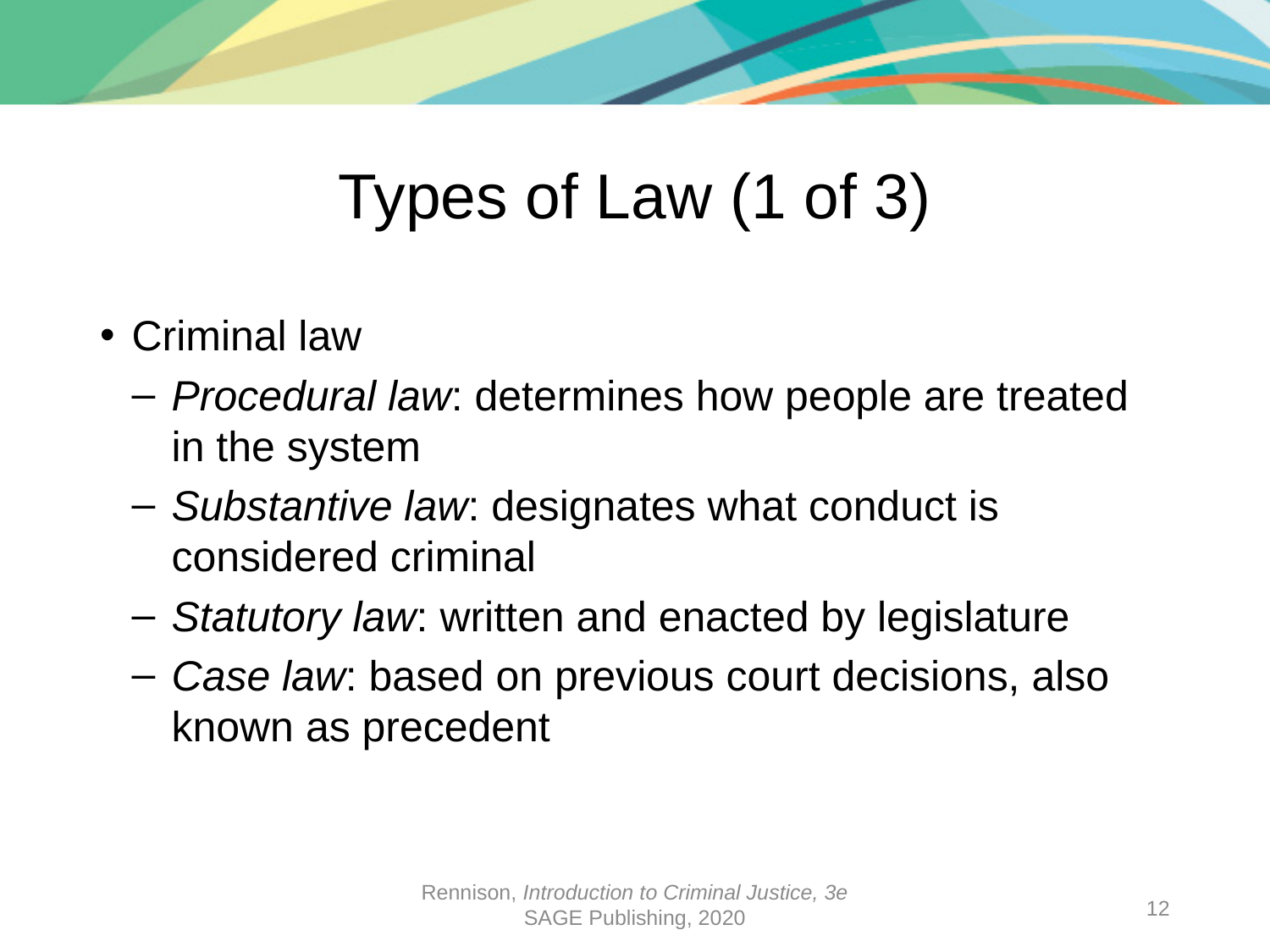

# Types of Law (1 of 3)
Criminal law
Procedural law: determines how people are treated in the system
Substantive law: designates what conduct is considered criminal
Statutory law: written and enacted by legislature
Case law: based on previous court decisions, also known as precedent

Rennison, Introduction to Criminal Justice, 3e
SAGE Publishing, 2020
12